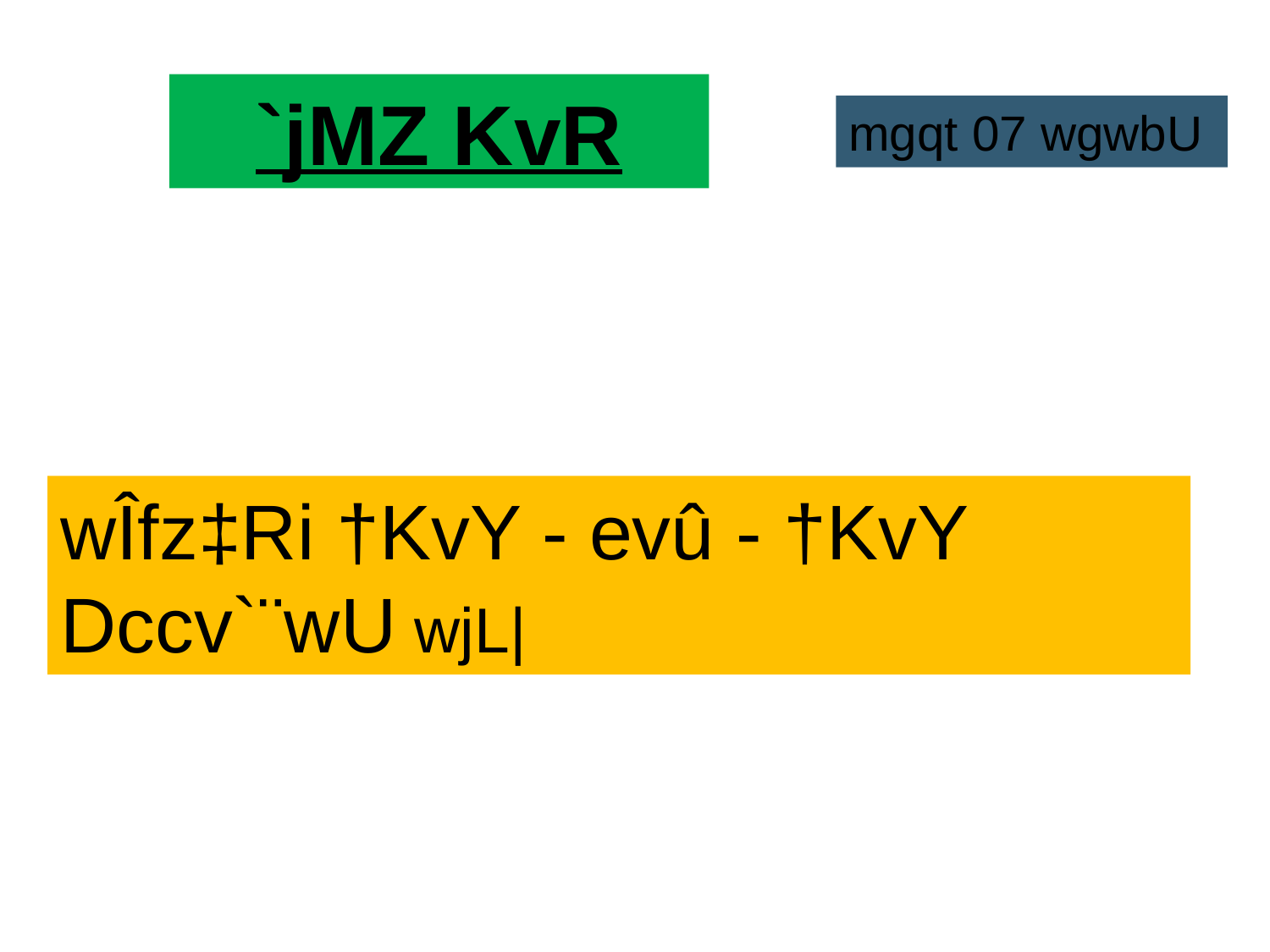

`jMZ KvR
mgqt 07 wgwbU
wÎfz‡Ri †KvY - evû - †KvY Dccv`¨wU wjL|